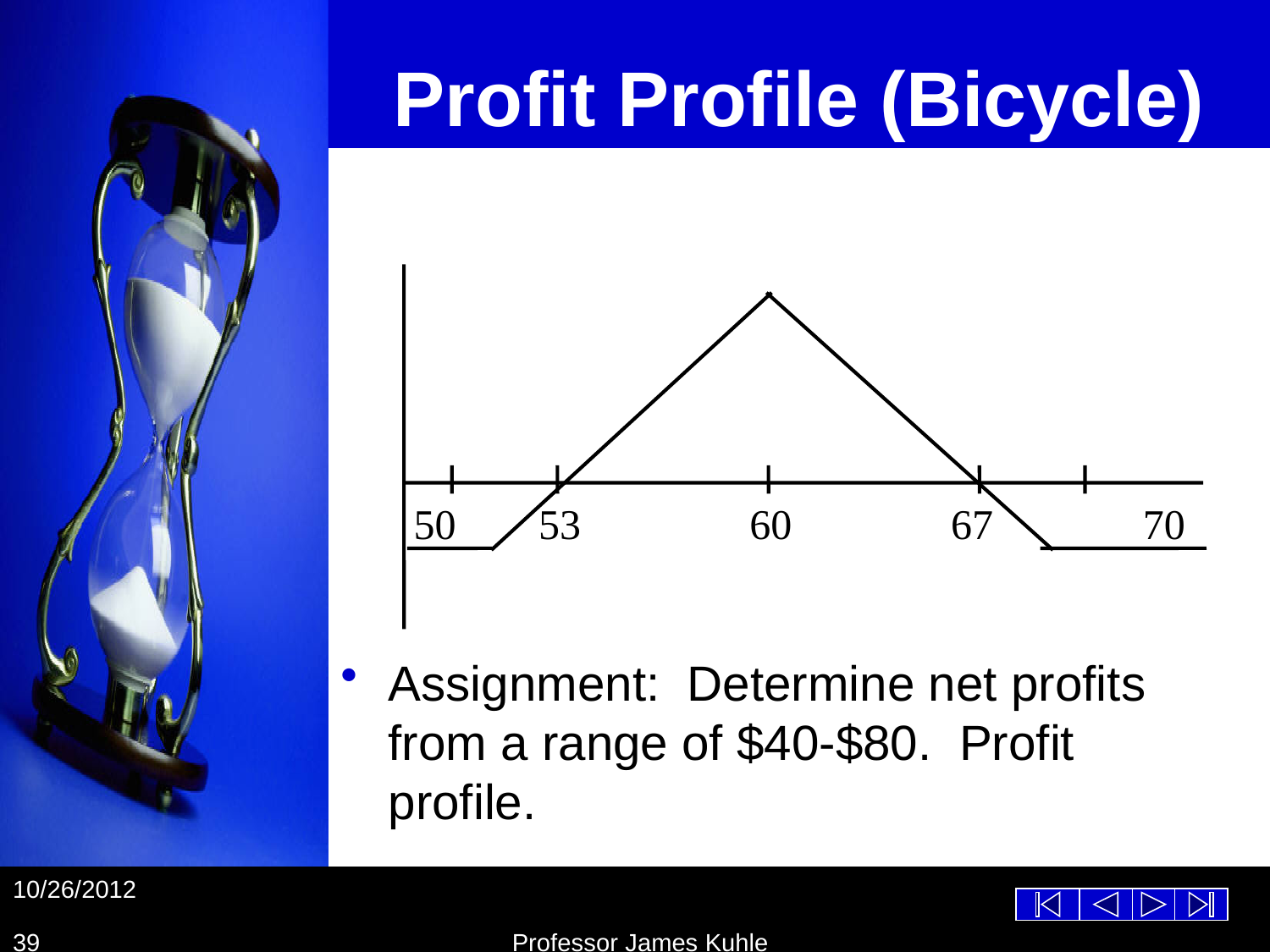

# Profit Profile (Bicycle)

50
53
60
67
70

Assignment:  Determine net profits from a range of $40-$80.  Profit profile.
10/26/2012
39
Professor James Kuhle